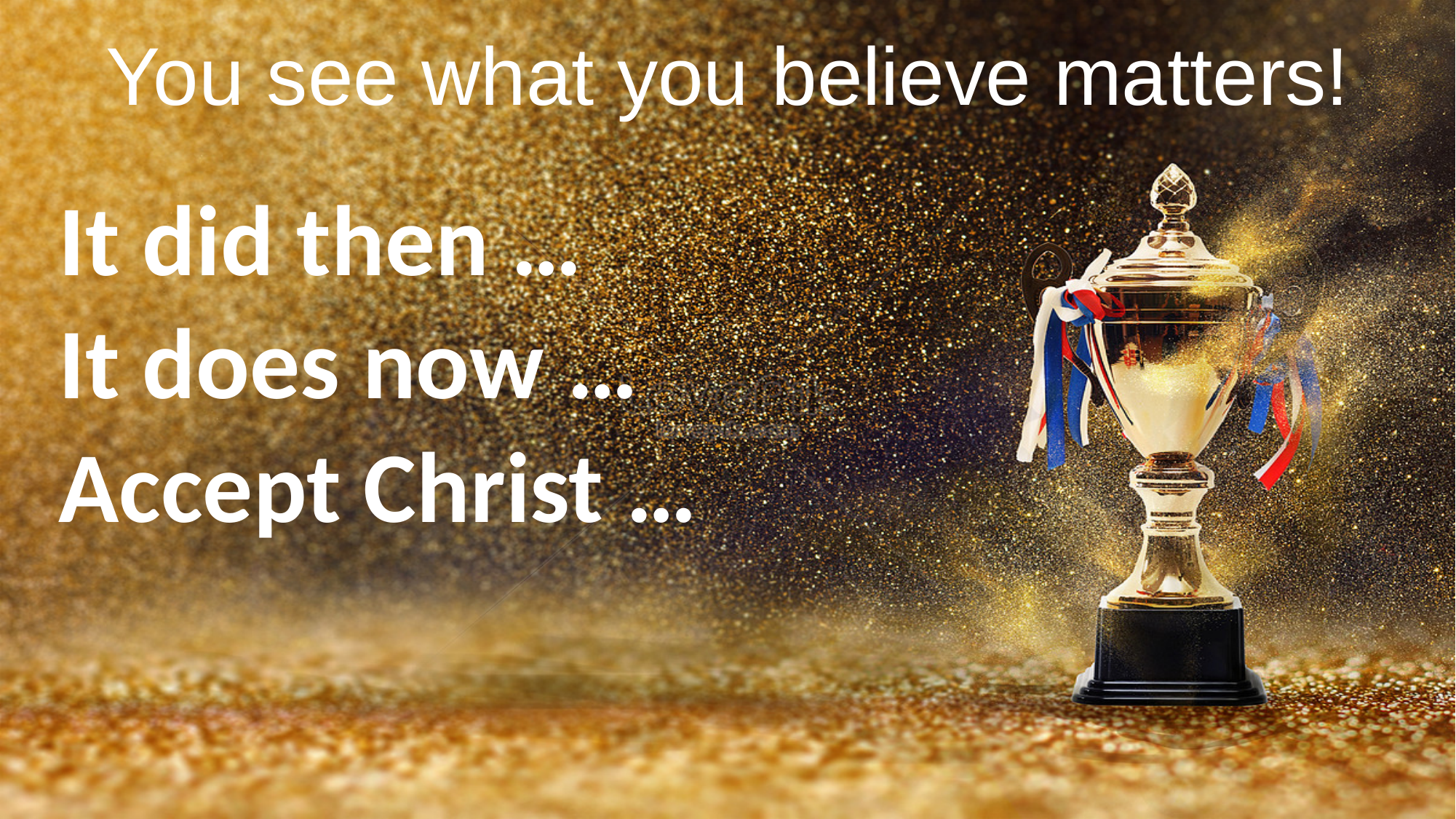

# You see what you believe matters!
It did then …
It does now …
Accept Christ …